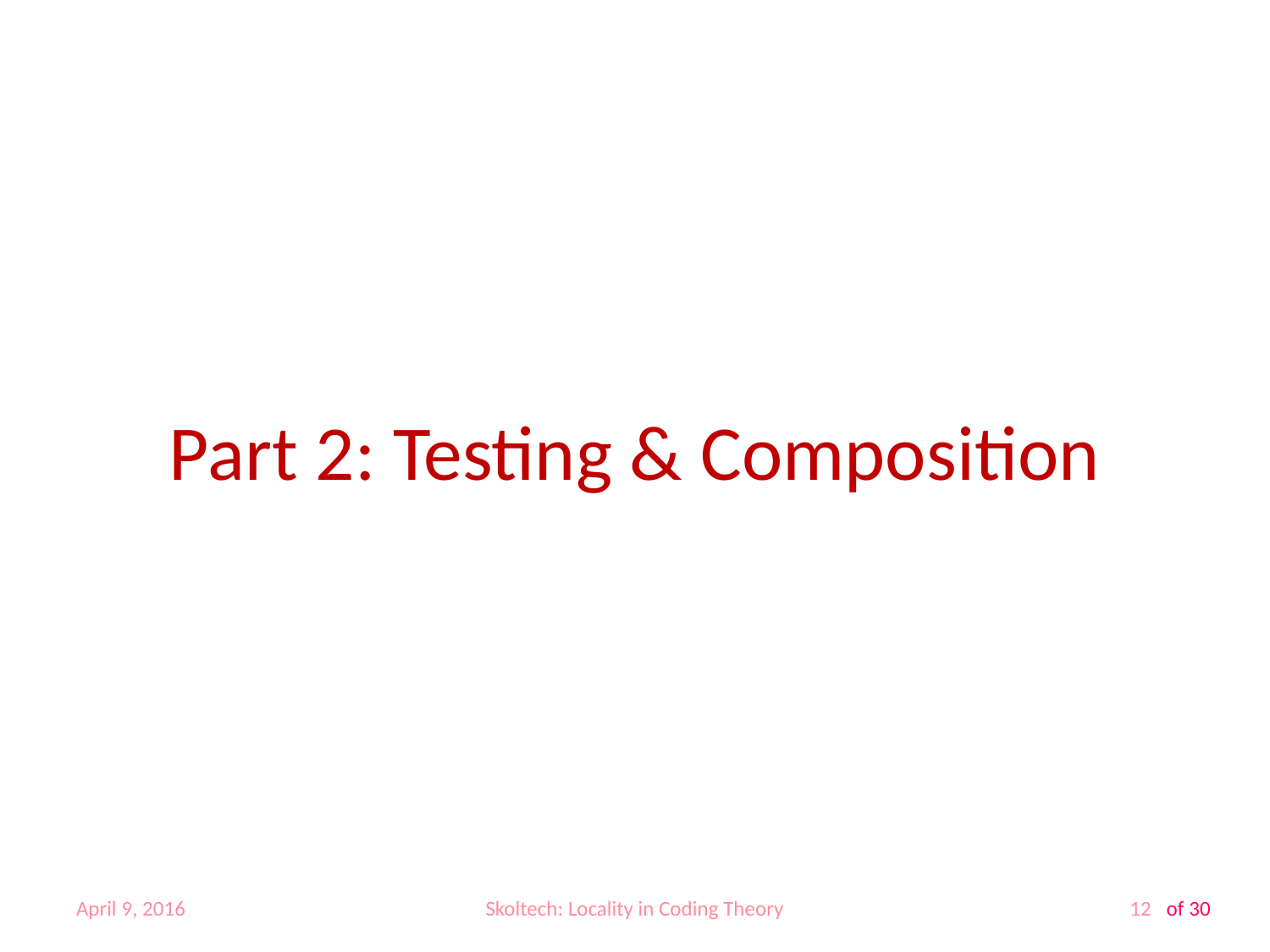

# Part 2: Testing & Composition
April 9, 2016
Skoltech: Locality in Coding Theory
12